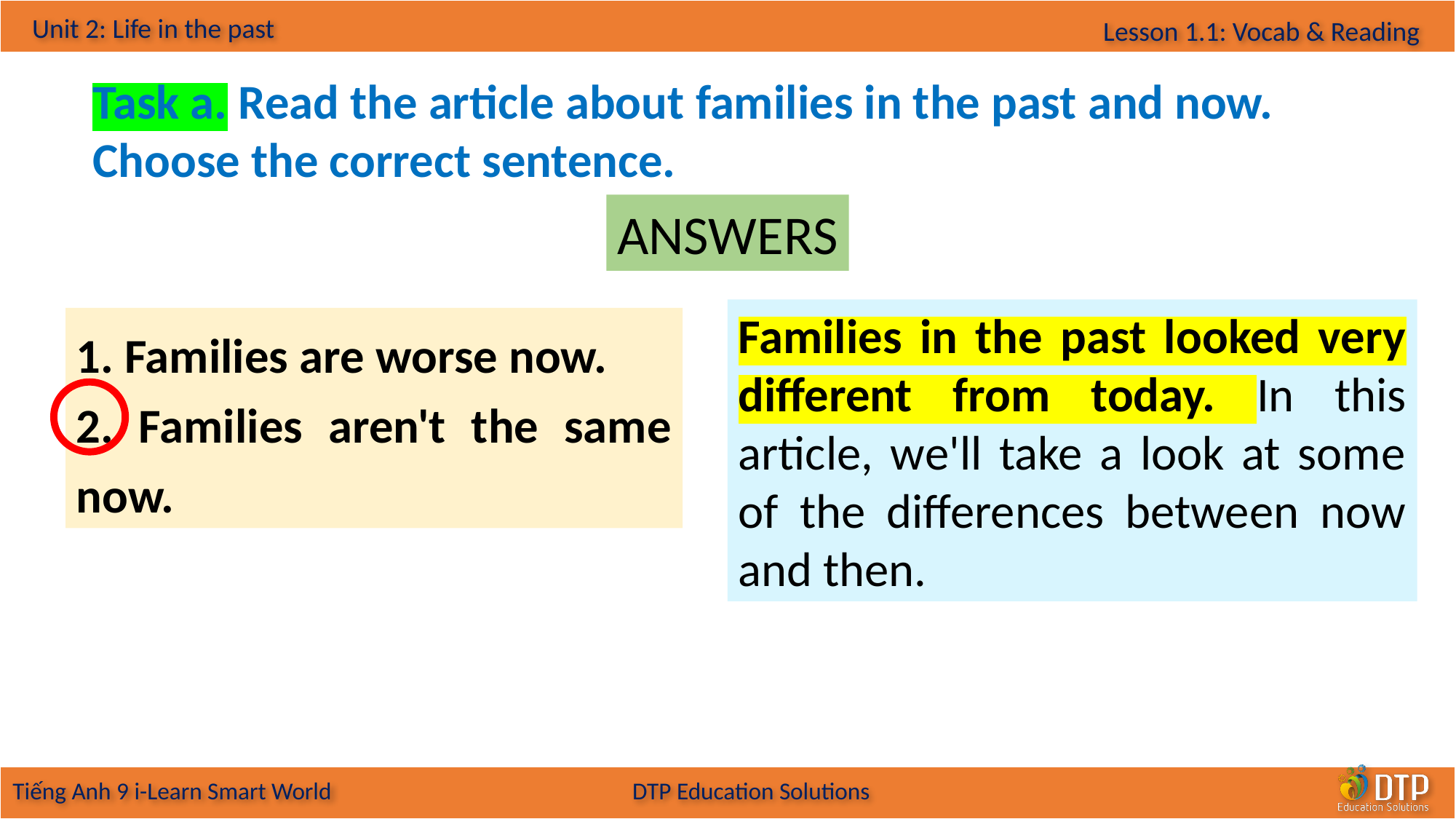

Task a. Read the article about families in the past and now. Choose the correct sentence.
ANSWERS
Families in the past looked very different from today. In this article, we'll take a look at some of the differences between now and then.
1. Families are worse now.
2. Families aren't the same now.